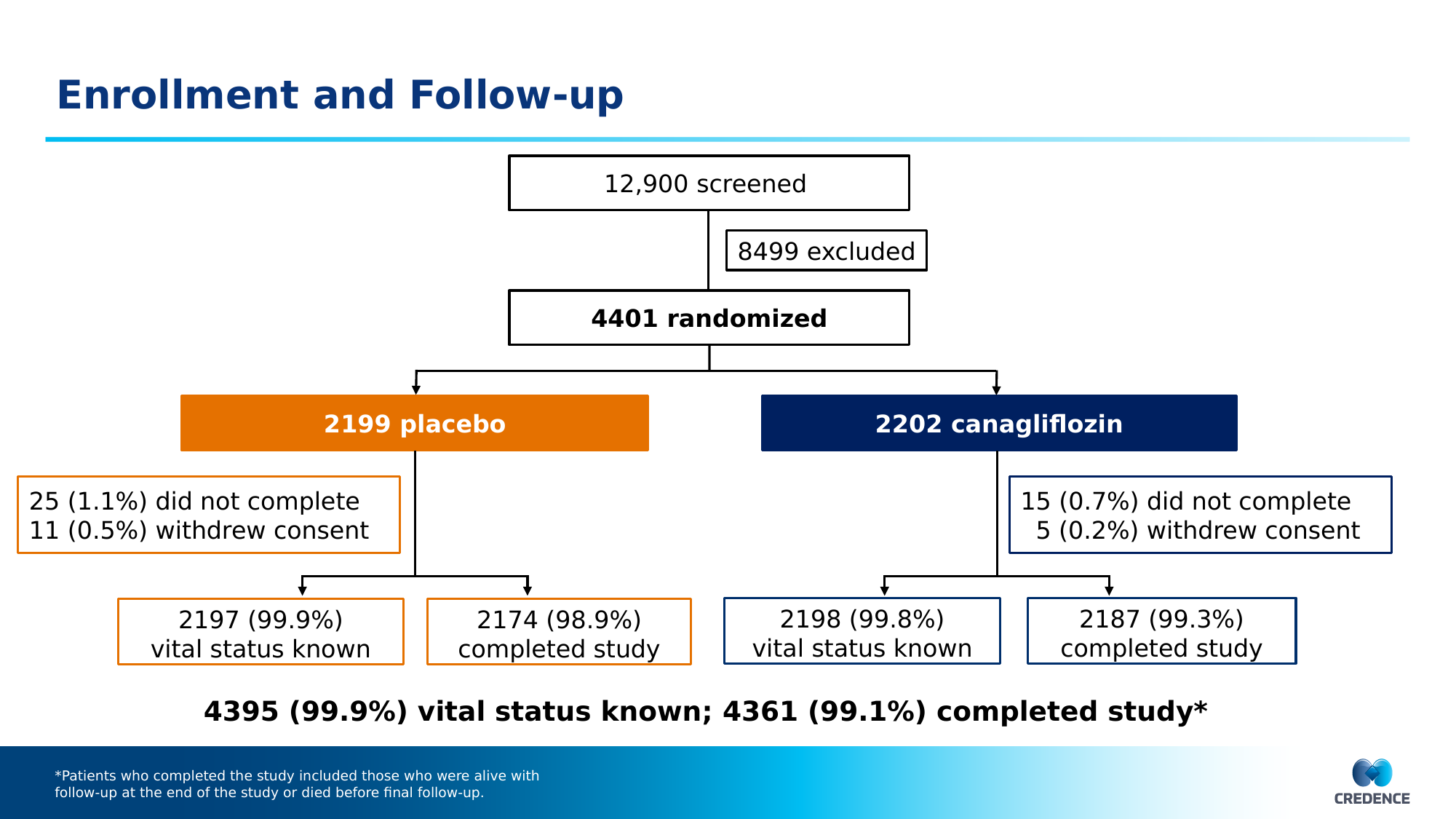

# Enrollment and Follow-up
12,900 screened
8499 excluded
4401 randomized
2199 placebo
2202 canagliflozin
25 (1.1%) did not complete
11 (0.5%) withdrew consent
15 (0.7%) did not complete
  5 (0.2%) withdrew consent
2187 (99.3%)
completed study
2198 (99.8%)
vital status known
2197 (99.9%)
vital status known
2174 (98.9%)
completed study

4395 (99.9%) vital status known; 4361 (99.1%) completed study*
*Patients who completed the study included those who were alive with follow-up at the end of the study or died before final follow-up.